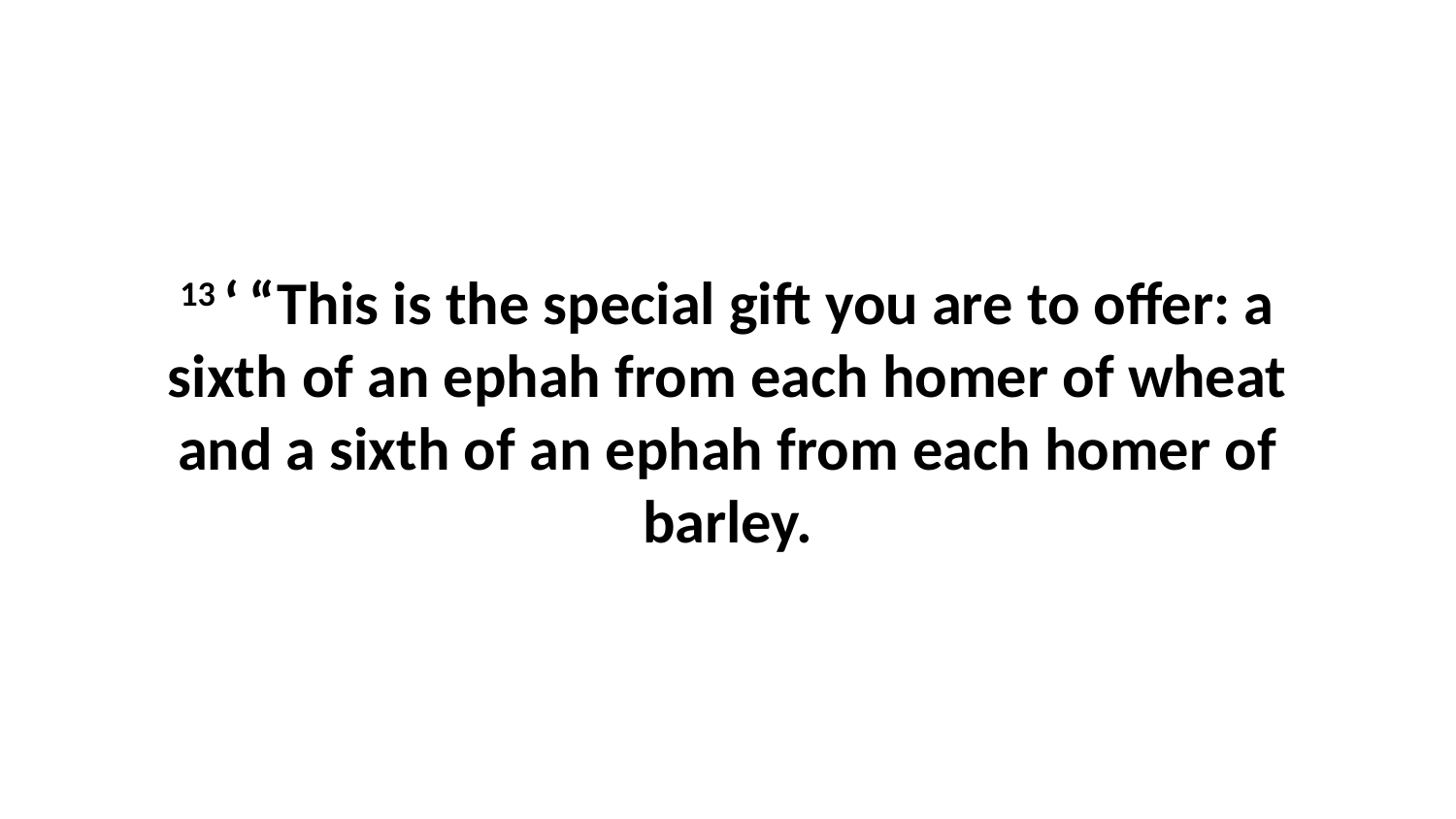

13 ‘ “This is the special gift you are to offer: a sixth of an ephah from each homer of wheat and a sixth of an ephah from each homer of barley.